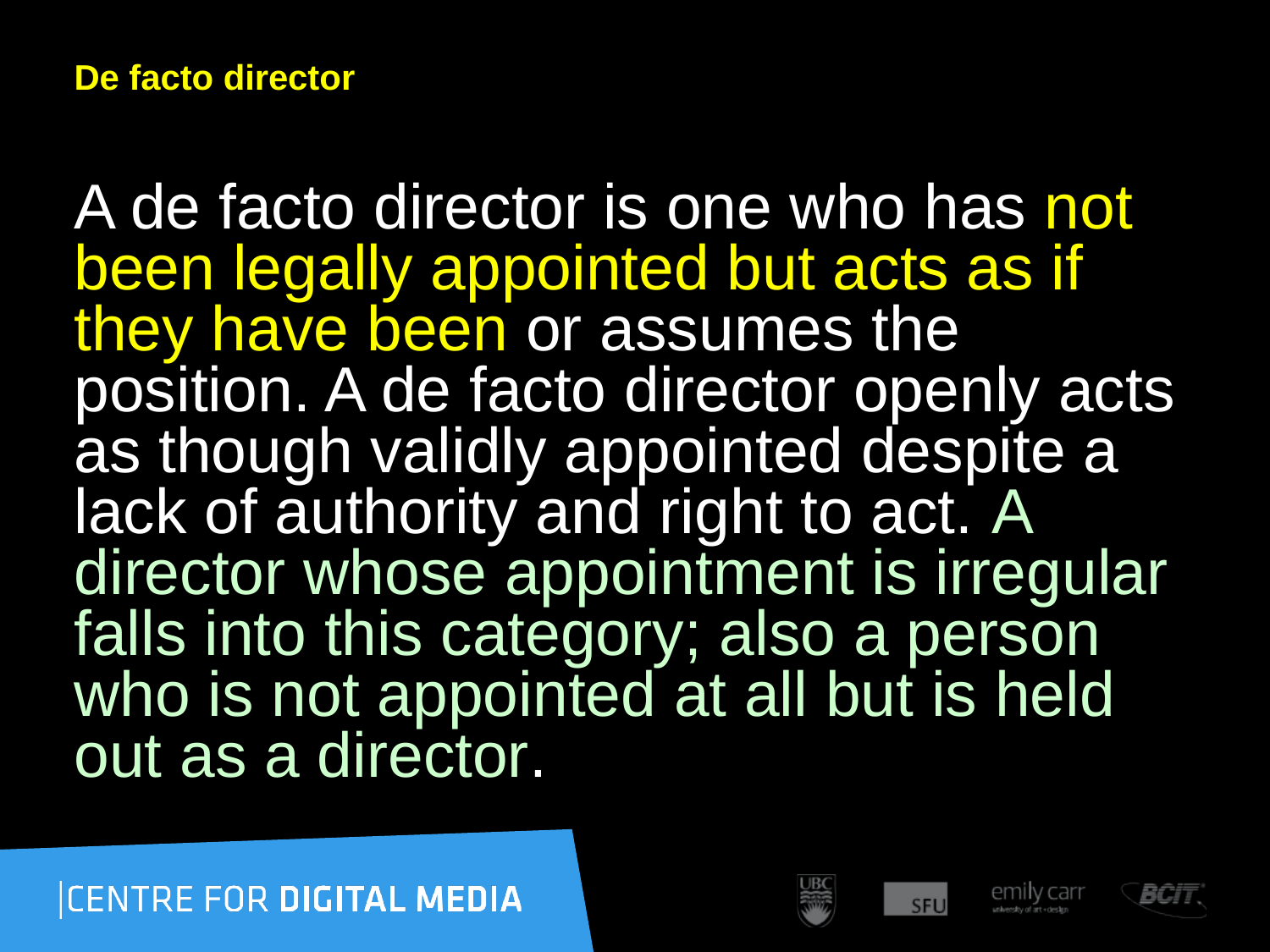

# De facto director
A de facto director is one who has not been legally appointed but acts as if they have been or assumes the position. A de facto director openly acts as though validly appointed despite a lack of authority and right to act. A director whose appointment is irregular falls into this category; also a person who is not appointed at all but is held out as a director.